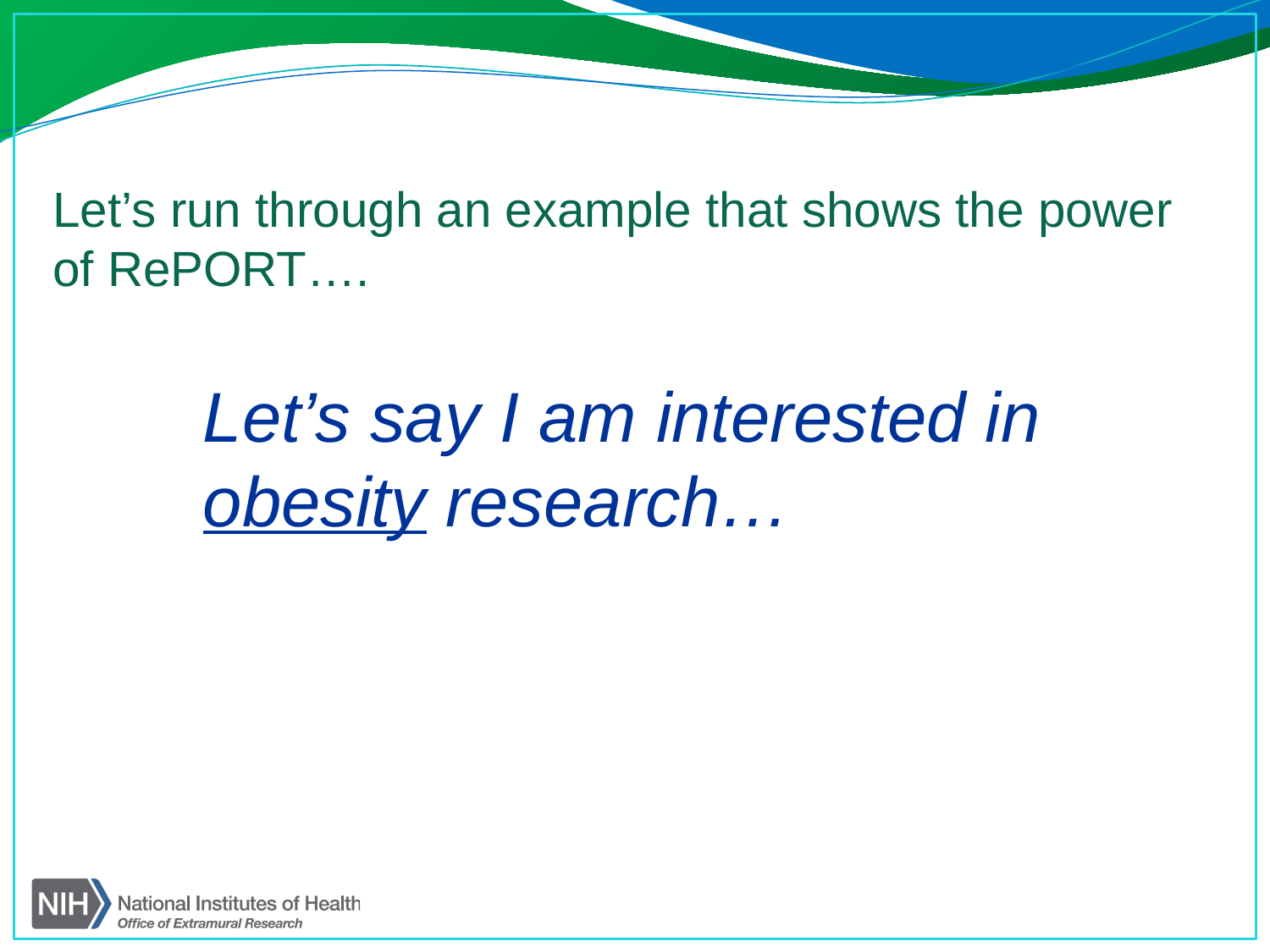

# Let’s run through an example that shows the power of RePORT….

Let’s say I am interested in obesity research…